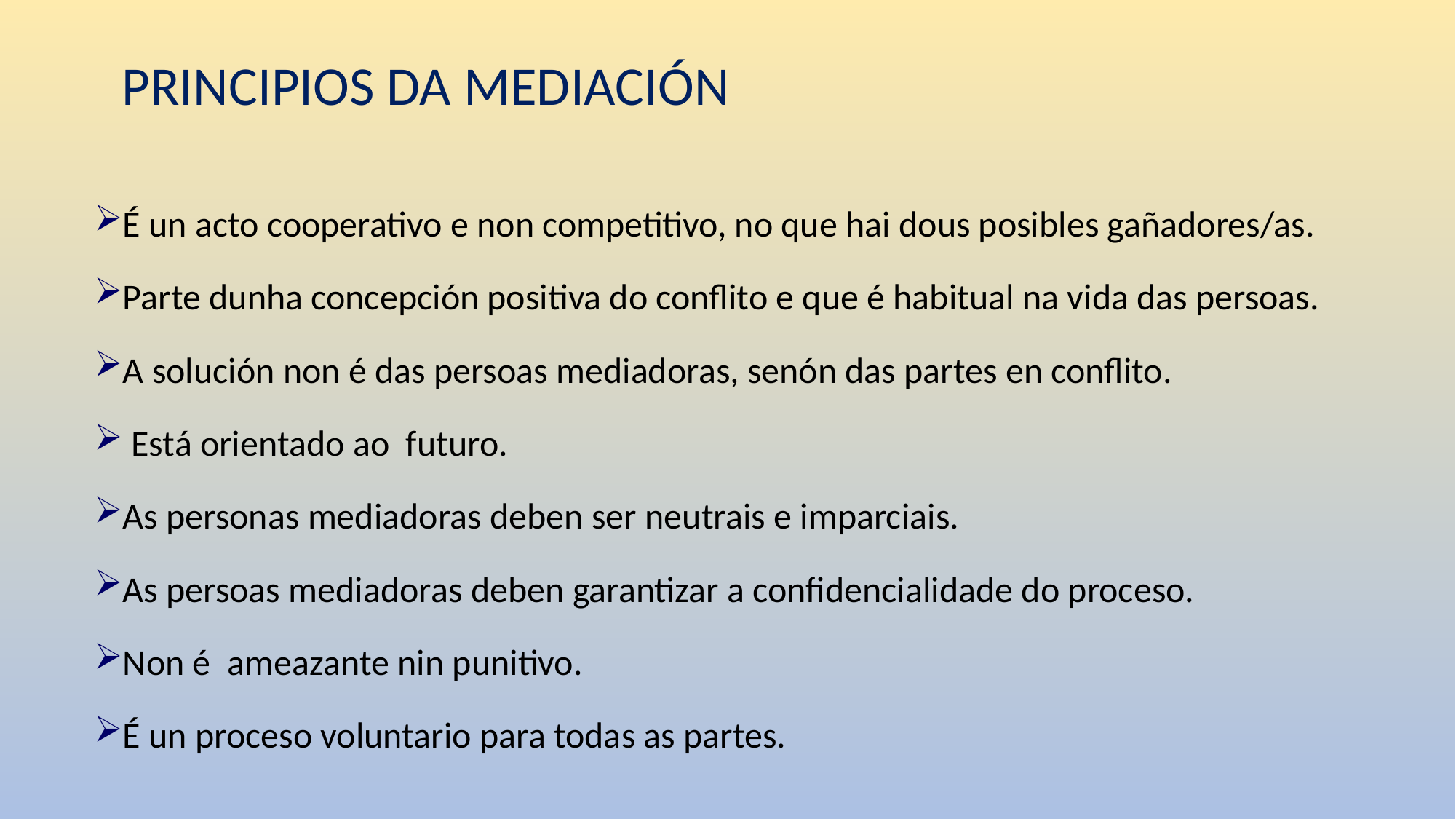

PRINCIPIOS DA MEDIACIÓN
É un acto cooperativo e non competitivo, no que hai dous posibles gañadores/as.
Parte dunha concepción positiva do conflito e que é habitual na vida das persoas.
A solución non é das persoas mediadoras, senón das partes en conflito.
 Está orientado ao  futuro.
As personas mediadoras deben ser neutrais e imparciais.
As persoas mediadoras deben garantizar a confidencialidade do proceso.
Non é  ameazante nin punitivo.
É un proceso voluntario para todas as partes.